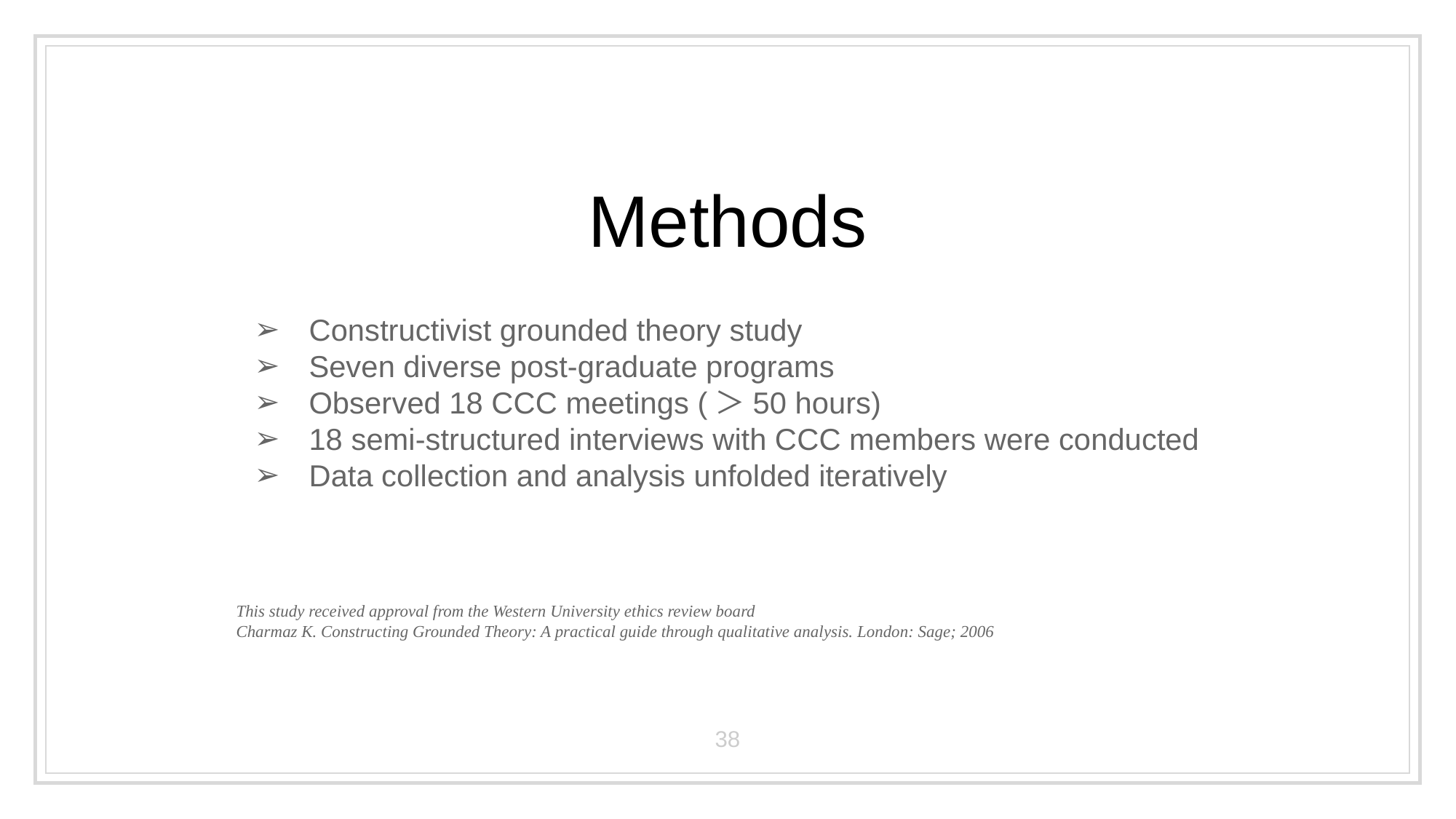

# Methods
Constructivist grounded theory study
Seven diverse post-graduate programs
Observed 18 CCC meetings (＞50 hours)
18 semi-structured interviews with CCC members were conducted
Data collection and analysis unfolded iteratively

This study received approval from the Western University ethics review board
Charmaz K. Constructing Grounded Theory: A practical guide through qualitative analysis. London: Sage; 2006
38